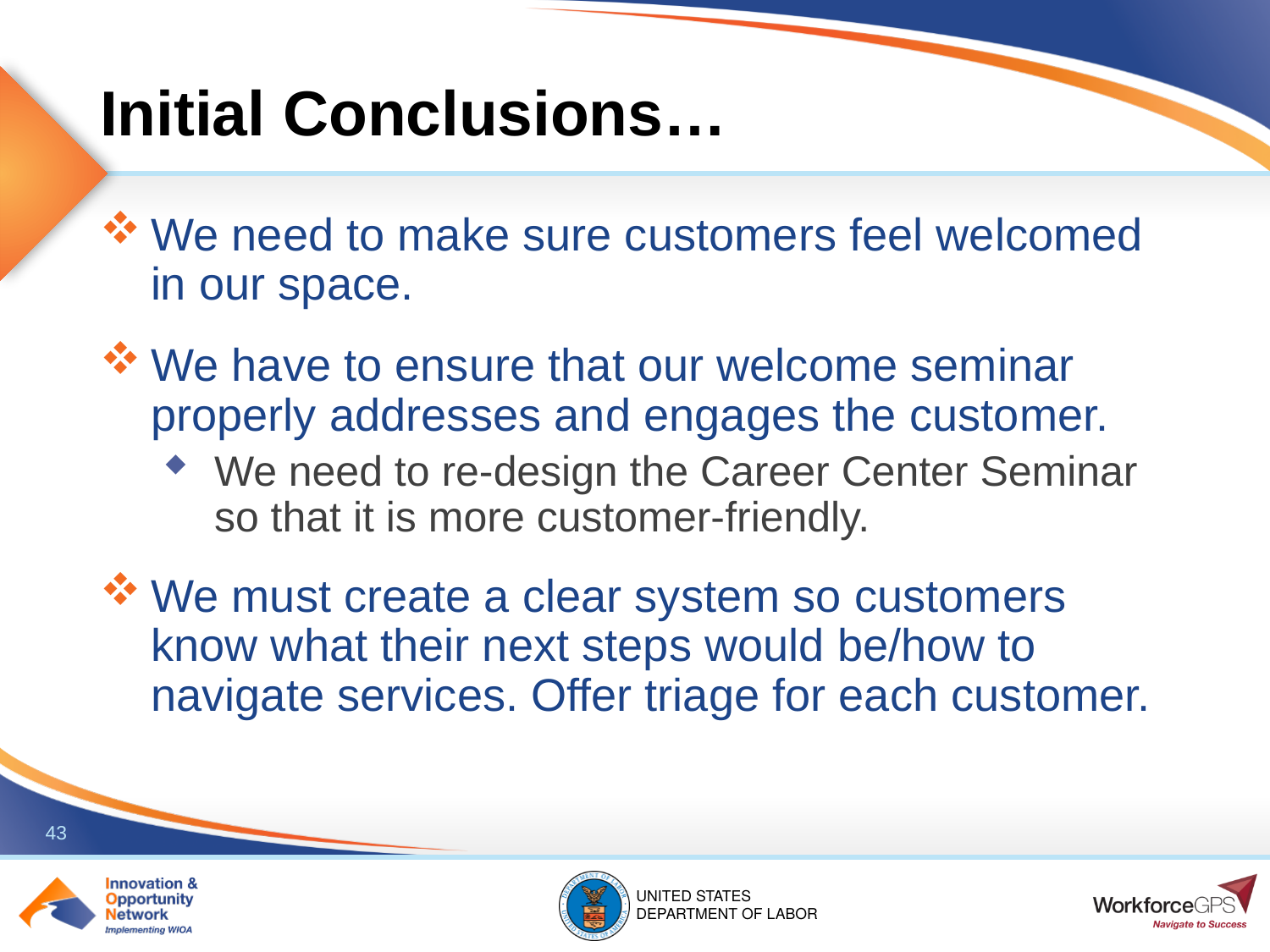

# Initial Conclusions…
We need to make sure customers feel welcomed in our space.
We have to ensure that our welcome seminar properly addresses and engages the customer.
We need to re-design the Career Center Seminar so that it is more customer-friendly.
We must create a clear system so customers know what their next steps would be/how to navigate services. Offer triage for each customer.